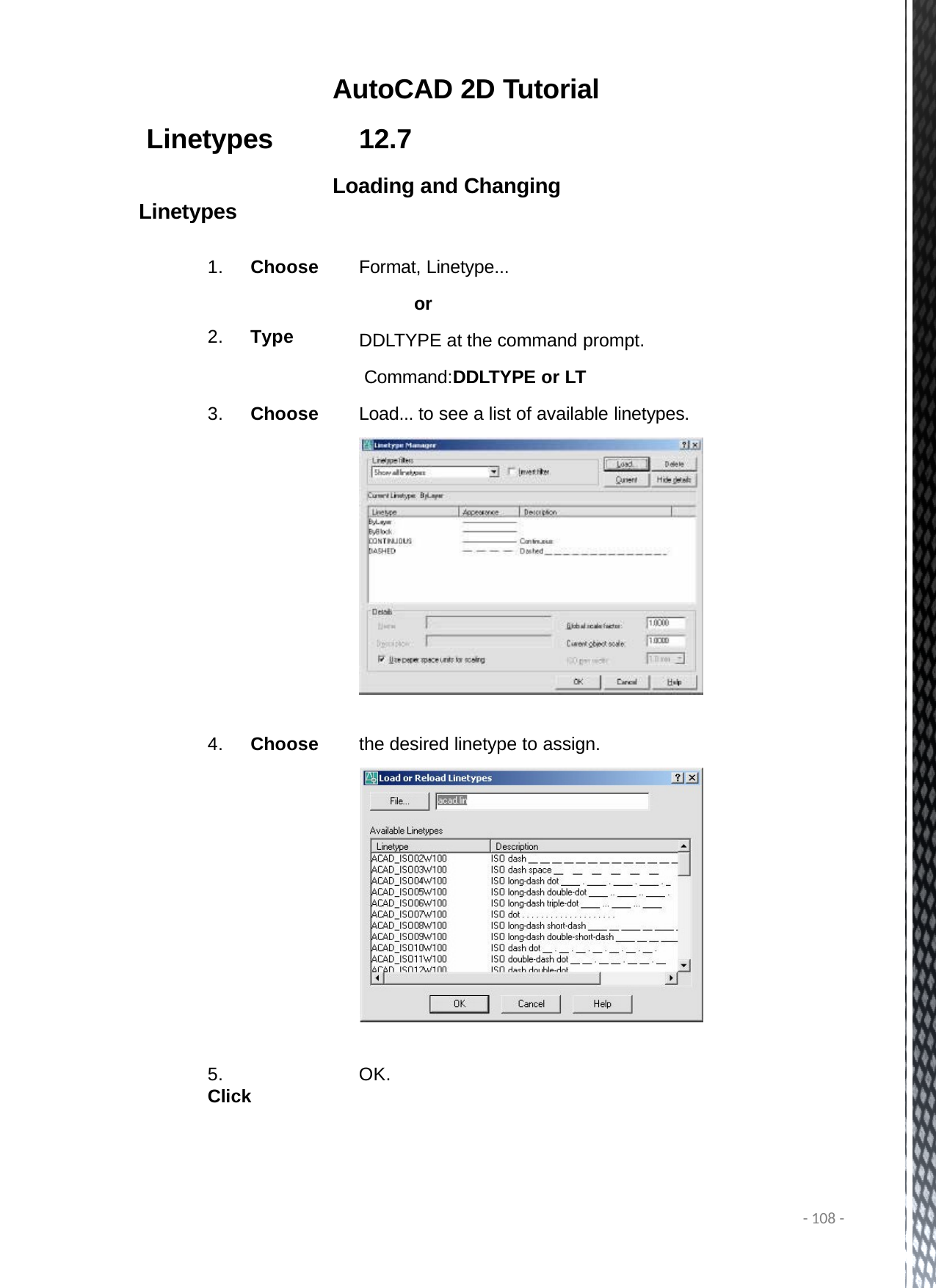

AutoCAD 2D Tutorial  Linetypes	12.7
Loading and Changing Linetypes
1.	Choose
Format, Linetype...
or
DDLTYPE at the command prompt.  Command:DDLTYPE or LT
2.	Type
3.	Choose
Load... to see a list of available linetypes.

4.	Choose
the desired linetype to assign.

5.	Click
OK.
- 108 -